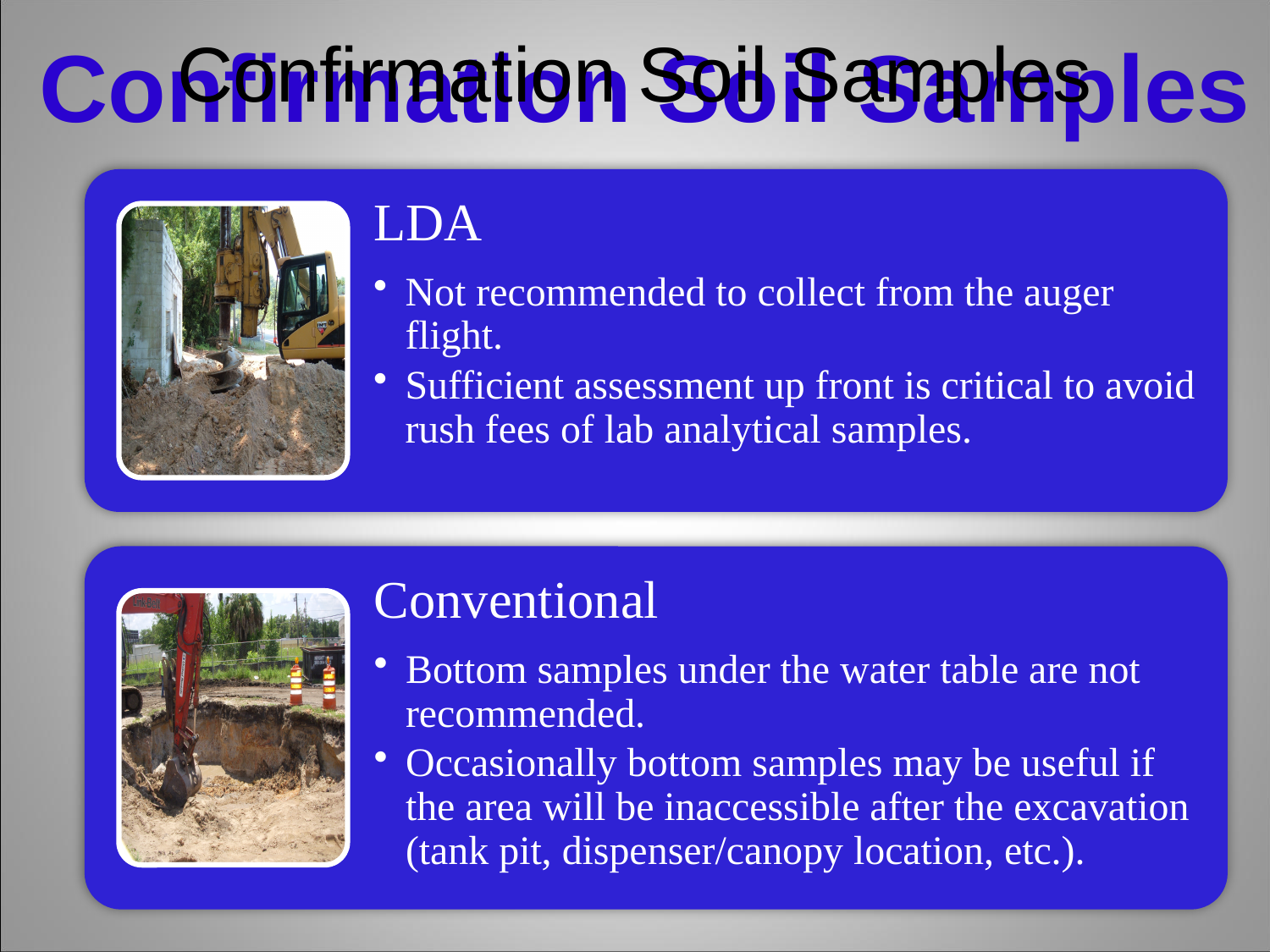

Confirmation Soil Samples
# Confirmation Soil Samples
LDA
Not recommended to collect from the auger flight.
Sufficient assessment up front is critical to avoid rush fees of lab analytical samples.
Conventional
Bottom samples under the water table are not recommended.
Occasionally bottom samples may be useful if the area will be inaccessible after the excavation (tank pit, dispenser/canopy location, etc.).